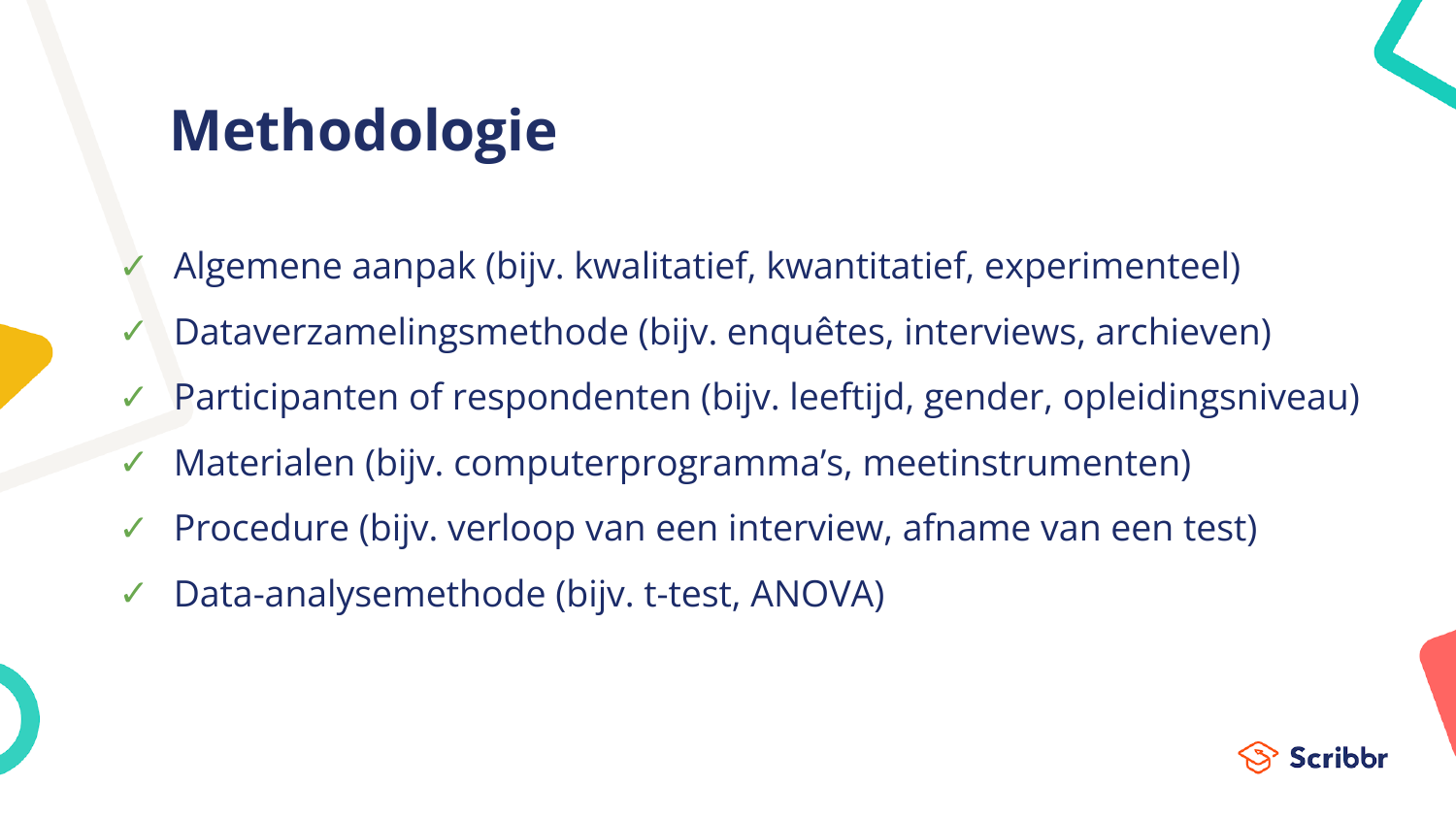

# Methodologie
Algemene aanpak (bijv. kwalitatief, kwantitatief, experimenteel)
Dataverzamelingsmethode (bijv. enquêtes, interviews, archieven)
Participanten of respondenten (bijv. leeftijd, gender, opleidingsniveau)
Materialen (bijv. computerprogramma’s, meetinstrumenten)
Procedure (bijv. verloop van een interview, afname van een test)
Data-analysemethode (bijv. t-test, ANOVA)